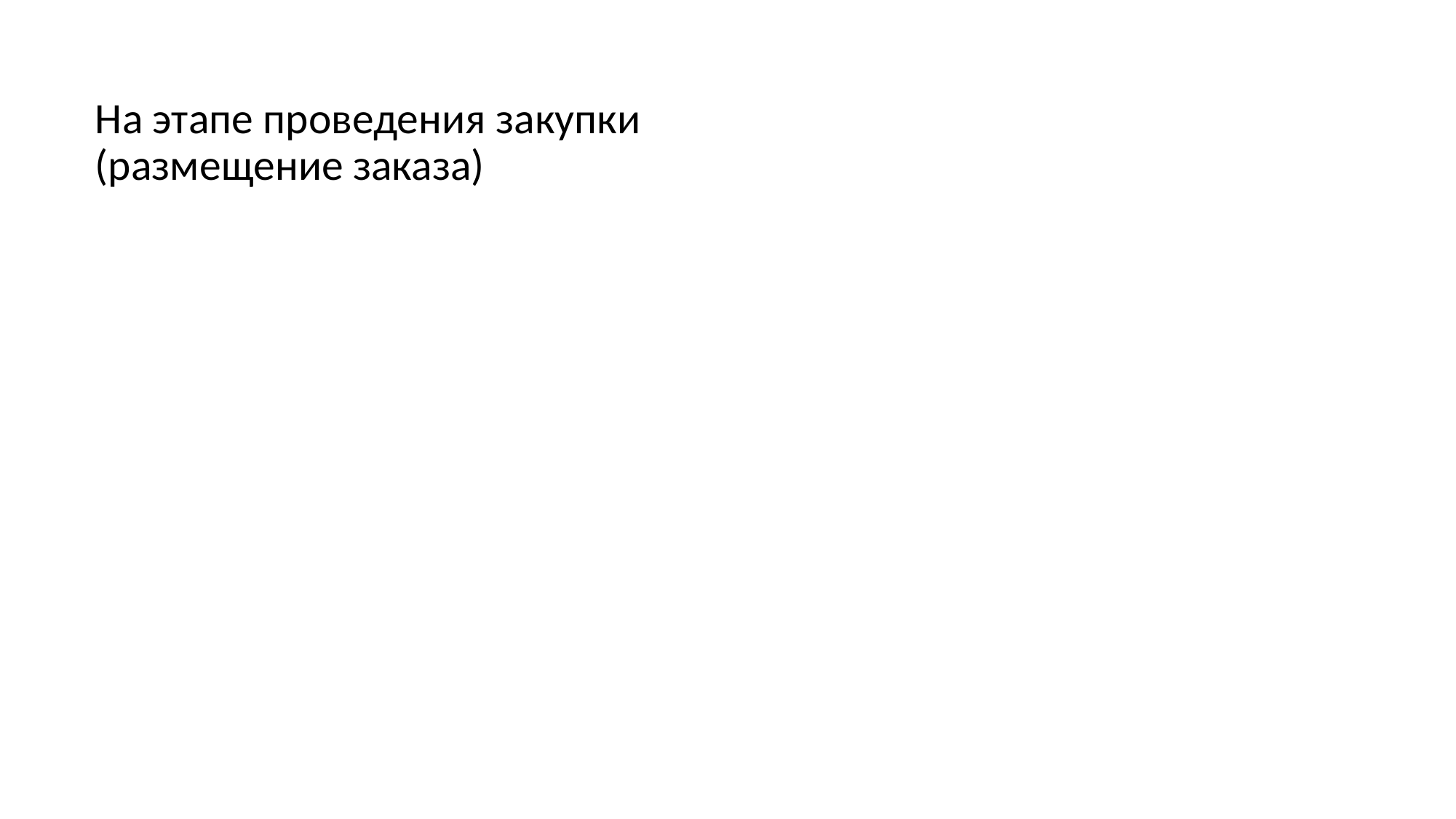

# На этапе проведения закупки (размещение заказа)